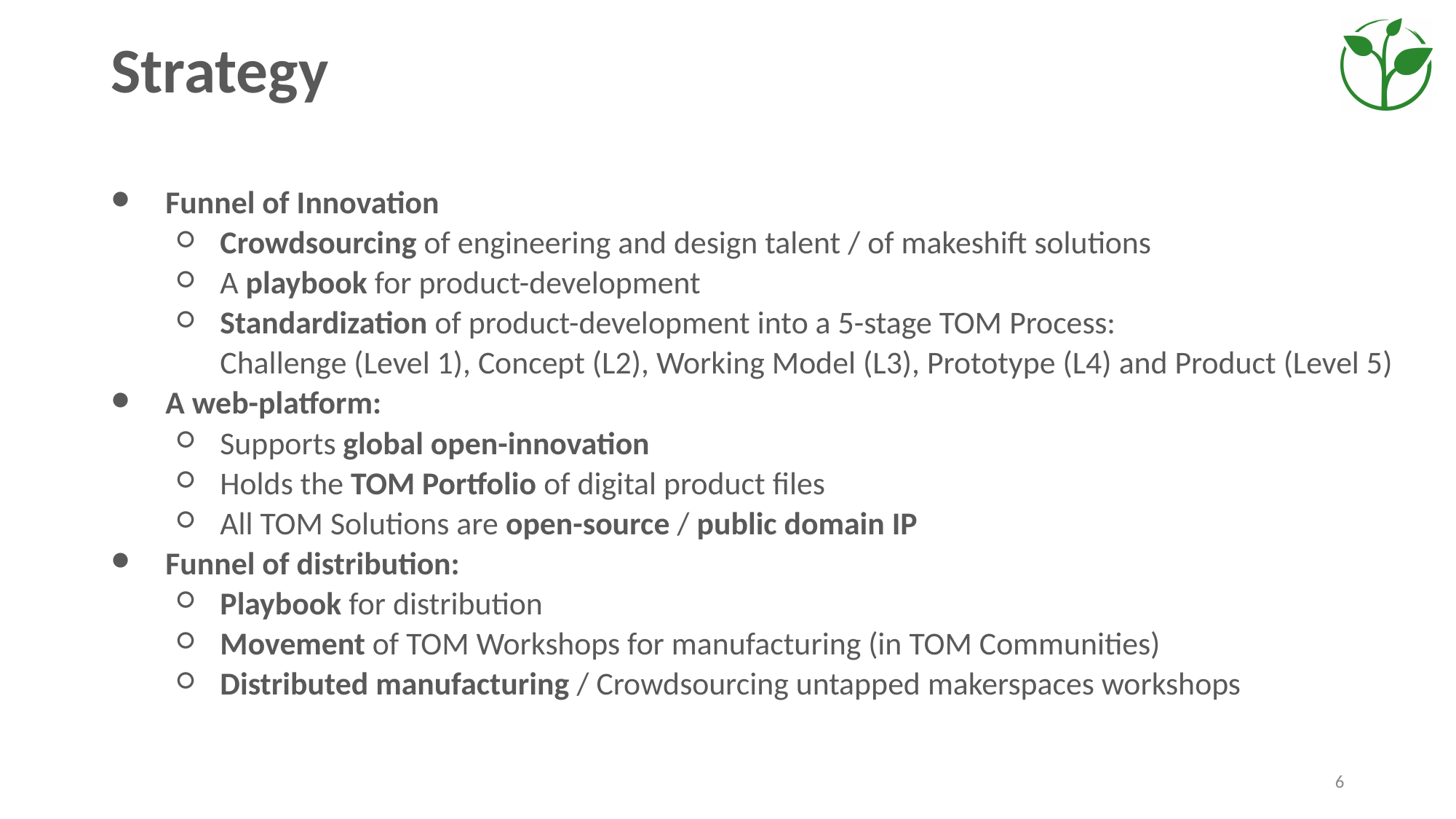

Strategy
Funnel of Innovation
Crowdsourcing of engineering and design talent / of makeshift solutions
A playbook for product-development
Standardization of product-development into a 5-stage TOM Process:
Challenge (Level 1), Concept (L2), Working Model (L3), Prototype (L4) and Product (Level 5)
A web-platform:
Supports global open-innovation
Holds the TOM Portfolio of digital product files
All TOM Solutions are open-source / public domain IP
Funnel of distribution:
Playbook for distribution
Movement of TOM Workshops for manufacturing (in TOM Communities)
Distributed manufacturing / Crowdsourcing untapped makerspaces workshops
6